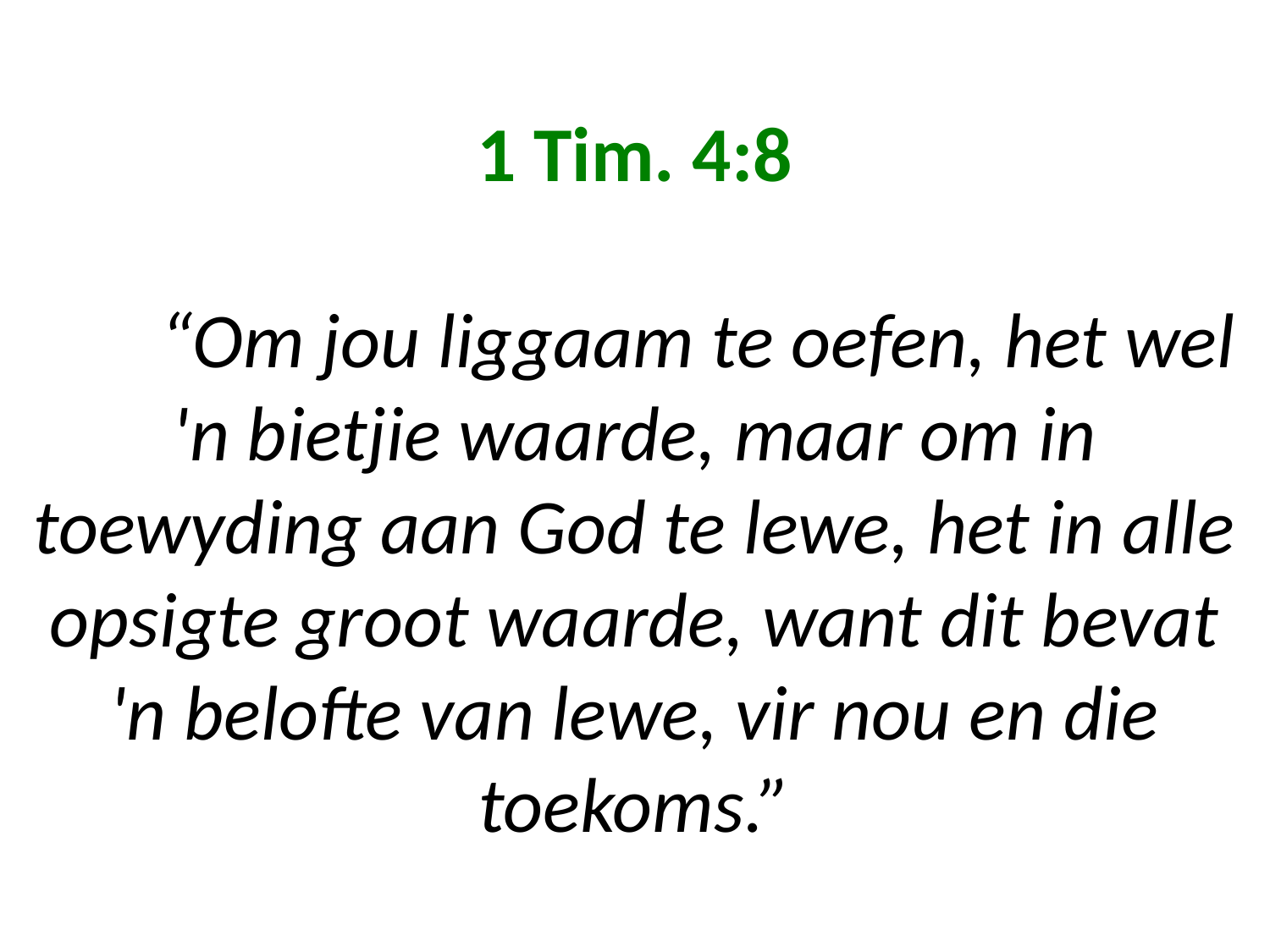

# 1 Tim. 4:8 “Om jou liggaam te oefen, het wel 'n bietjie waarde, maar om in toewyding aan God te lewe, het in alle opsigte groot waarde, want dit bevat 'n belofte van lewe, vir nou en die toekoms.”